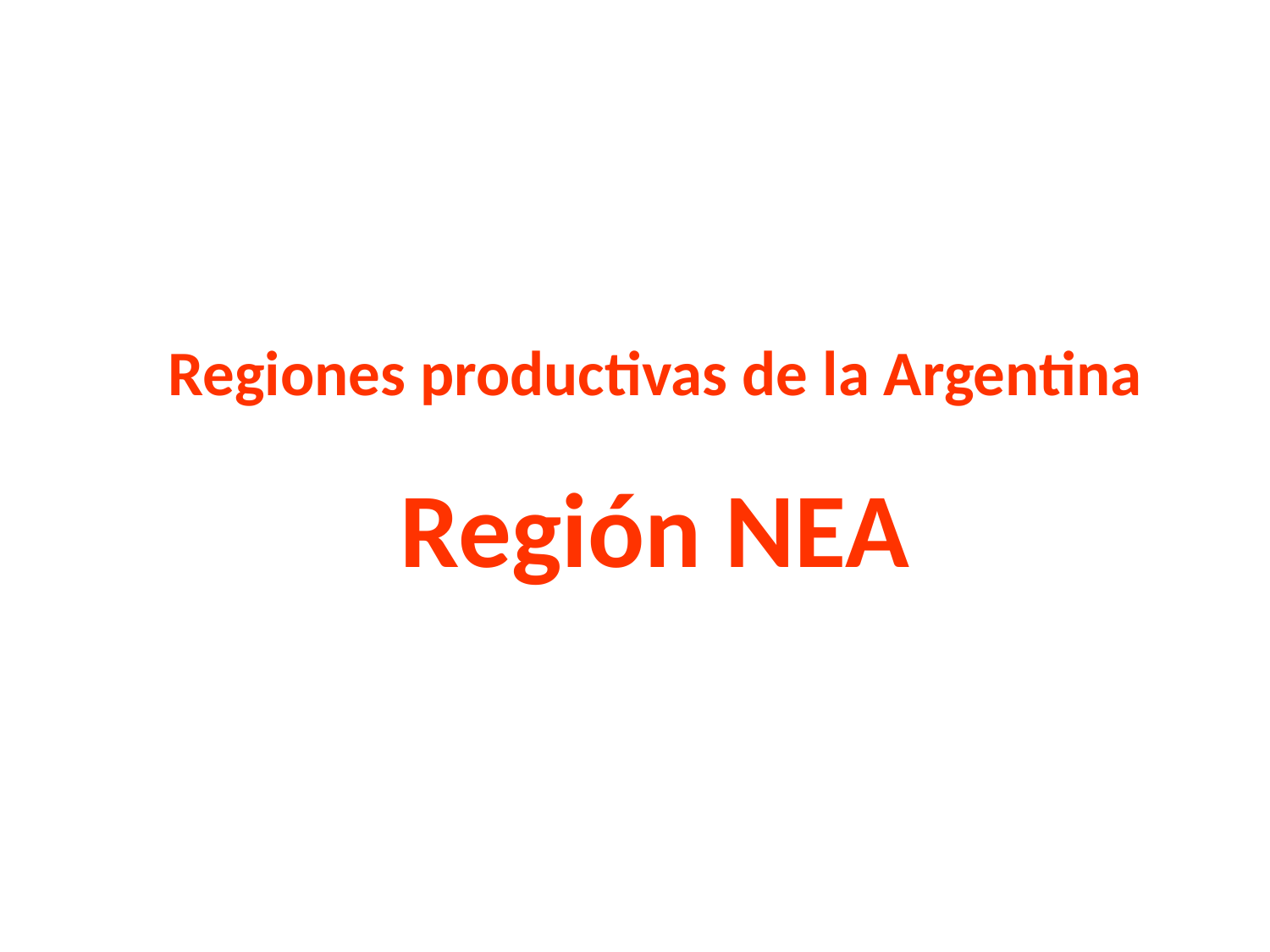

Regiones productivas de la Argentina
Región NEA